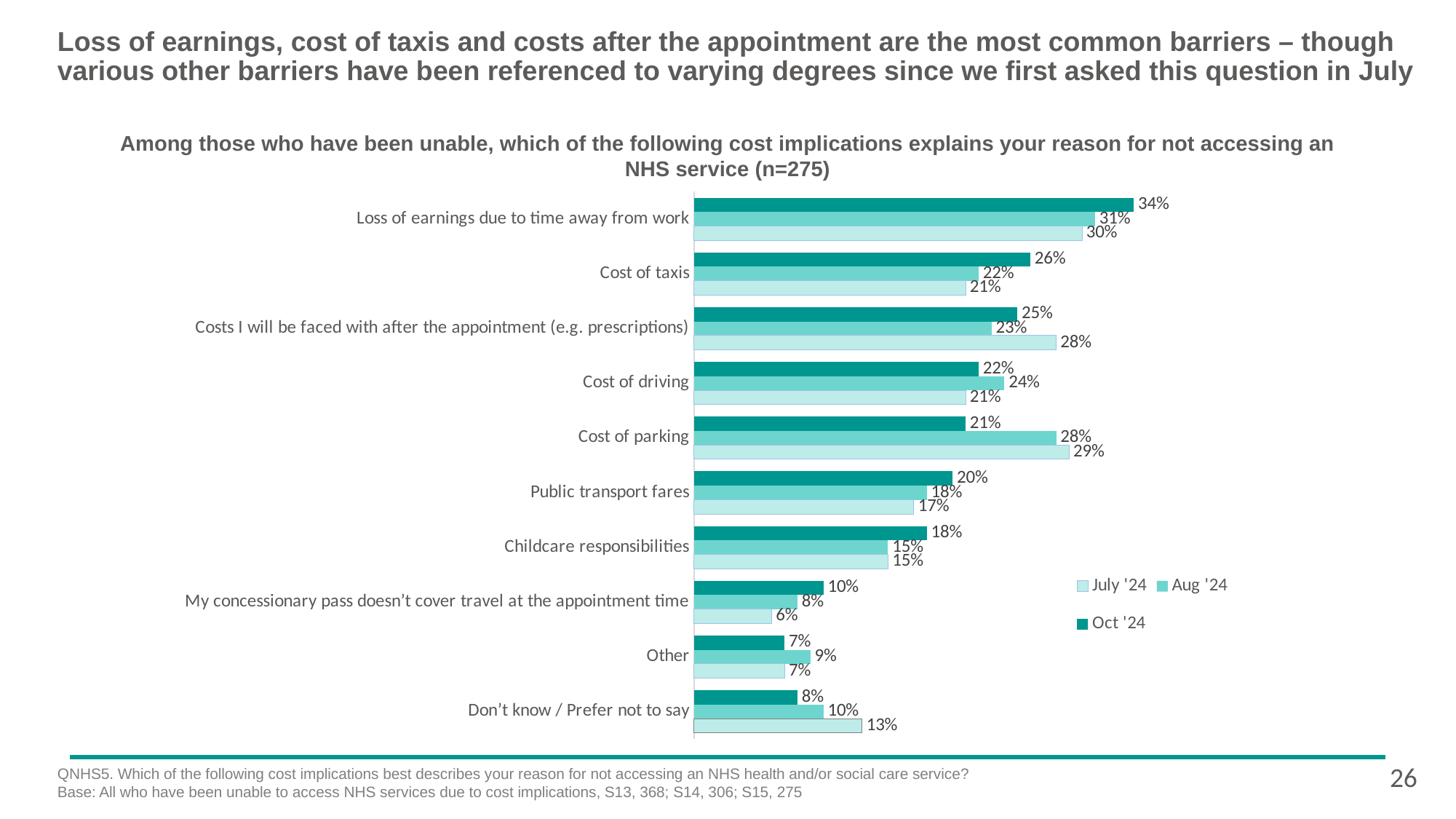

Loss of earnings, cost of taxis and costs after the appointment are the most common barriers – though various other barriers have been referenced to varying degrees since we first asked this question in July
Among those who have been unable, which of the following cost implications explains your reason for not accessing an NHS service (n=275)

### Chart

| Category | Oct '24 | Aug '24 | July '24  |
|---|---|---|---|
| Loss of earnings due to time away from work | 0.34 | 0.31 | 0.3 |
| Cost of taxis | 0.26 | 0.22 | 0.21 |
| Costs I will be faced with after the appointment (e.g. prescriptions) | 0.25 | 0.23 | 0.28 |
| Cost of driving | 0.22 | 0.24 | 0.21 |
| Cost of parking | 0.21 | 0.28 | 0.29 |
| Public transport fares | 0.2 | 0.18 | 0.17 |
| Childcare responsibilities | 0.18 | 0.15 | 0.15 |
| My concessionary pass doesn’t cover travel at the appointment time | 0.1 | 0.08 | 0.06 |
| Other | 0.07 | 0.09 | 0.07 |
| Don’t know / Prefer not to say | 0.08 | 0.1 | 0.13 |
26
QNHS5. Which of the following cost implications best describes your reason for not accessing an NHS health and/or social care service?
Base: All who have been unable to access NHS services due to cost implications, S13, 368; S14, 306; S15, 275